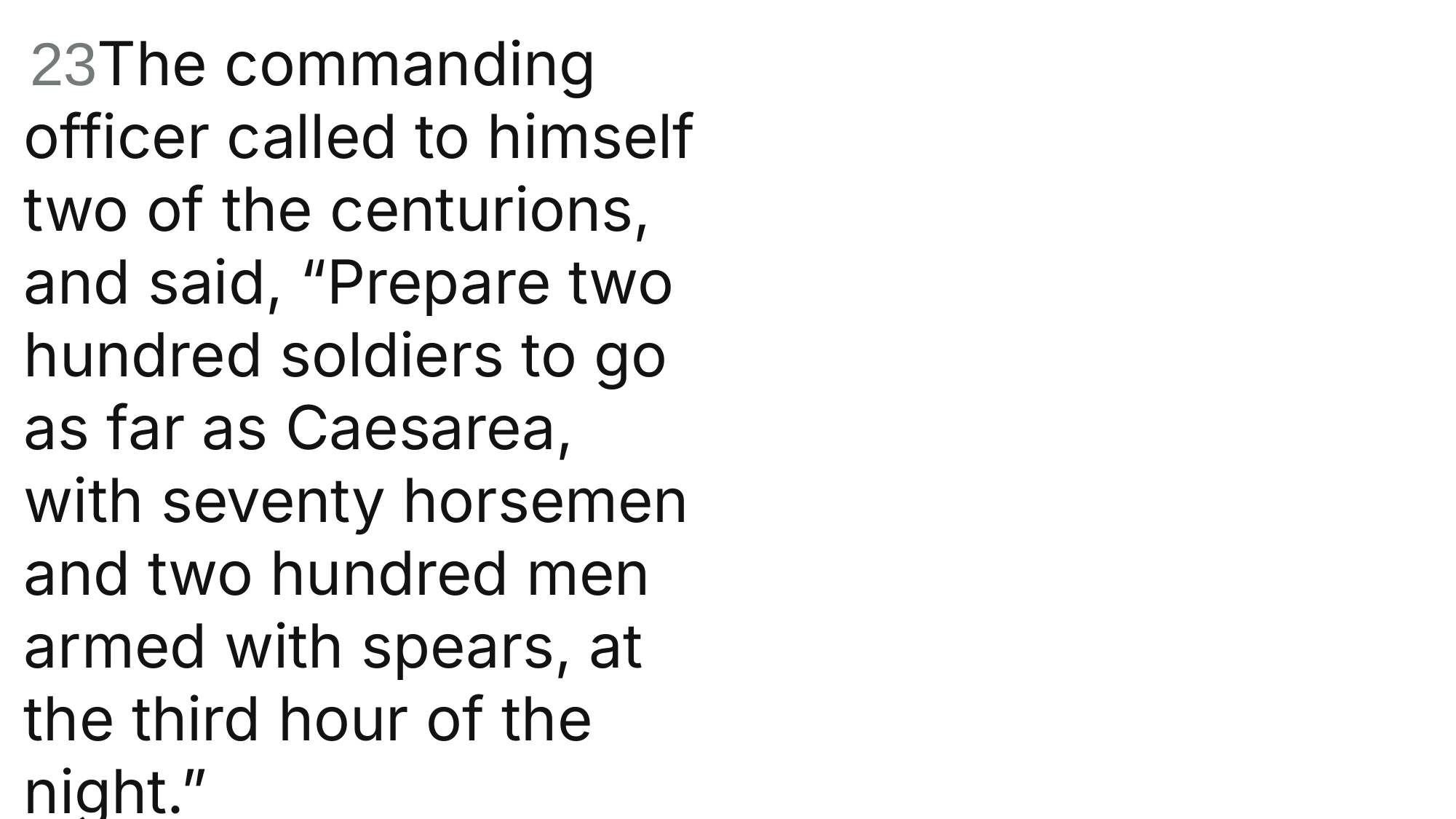

23The commanding officer called to himself two of the centurions, and said, “Prepare two hundred soldiers to go as far as Caesarea, with seventy horsemen and two hundred men armed with spears, at the third hour of the night.”